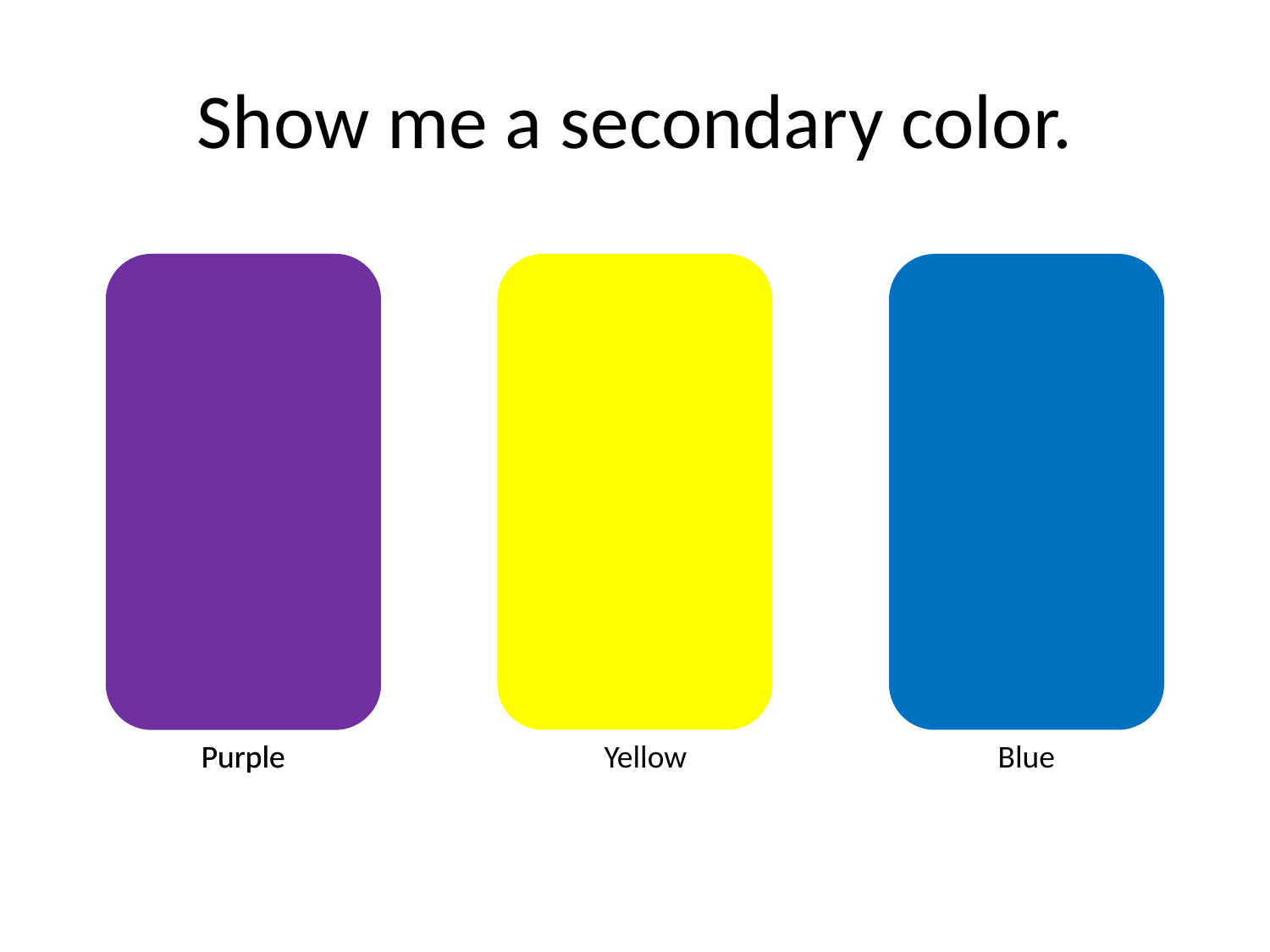

# Show me a secondary color.

Purple

Purple

Yellow

Blue